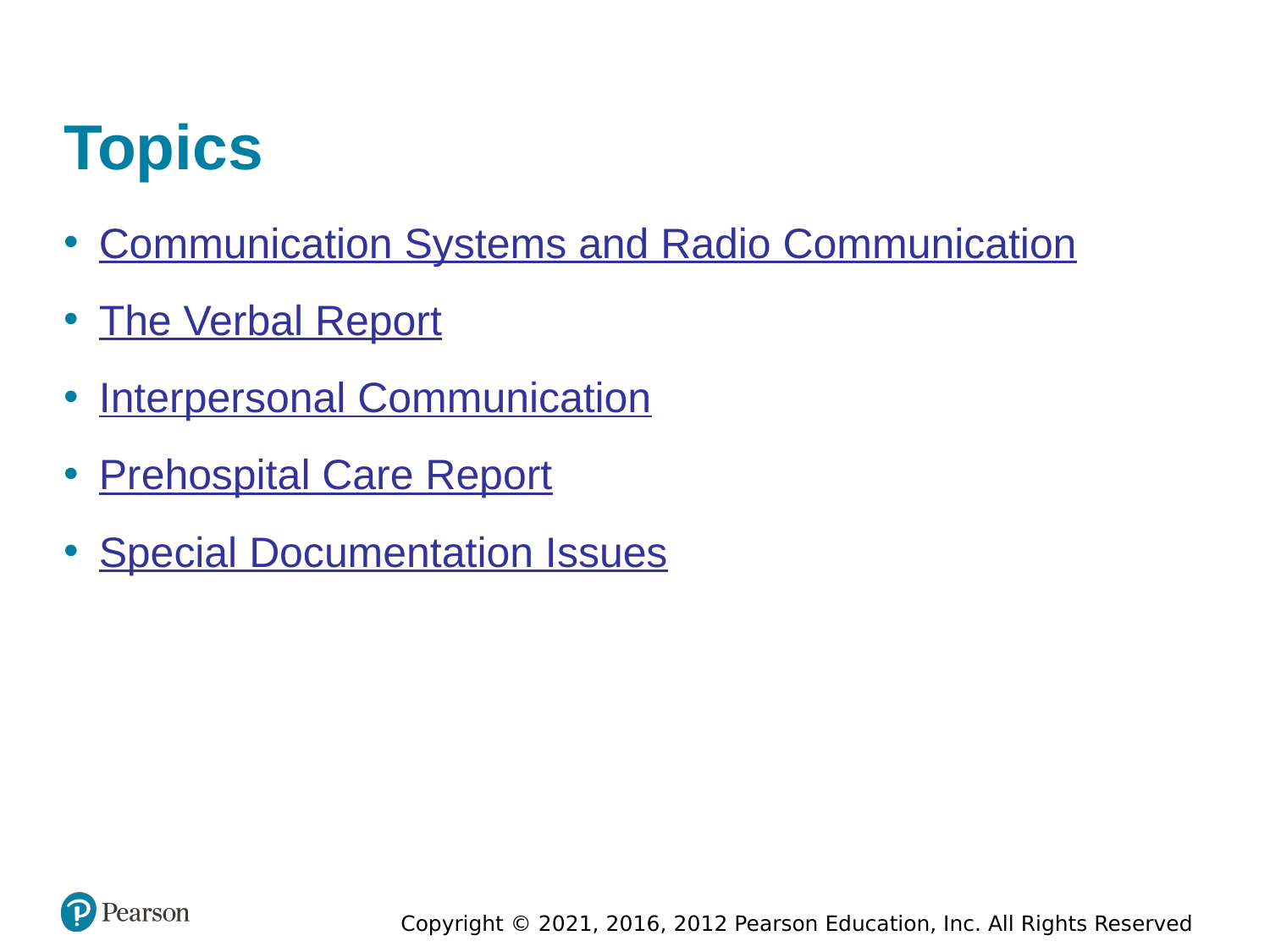

# Topics
Communication Systems and Radio Communication
The Verbal Report
Interpersonal Communication
Prehospital Care Report
Special Documentation Issues